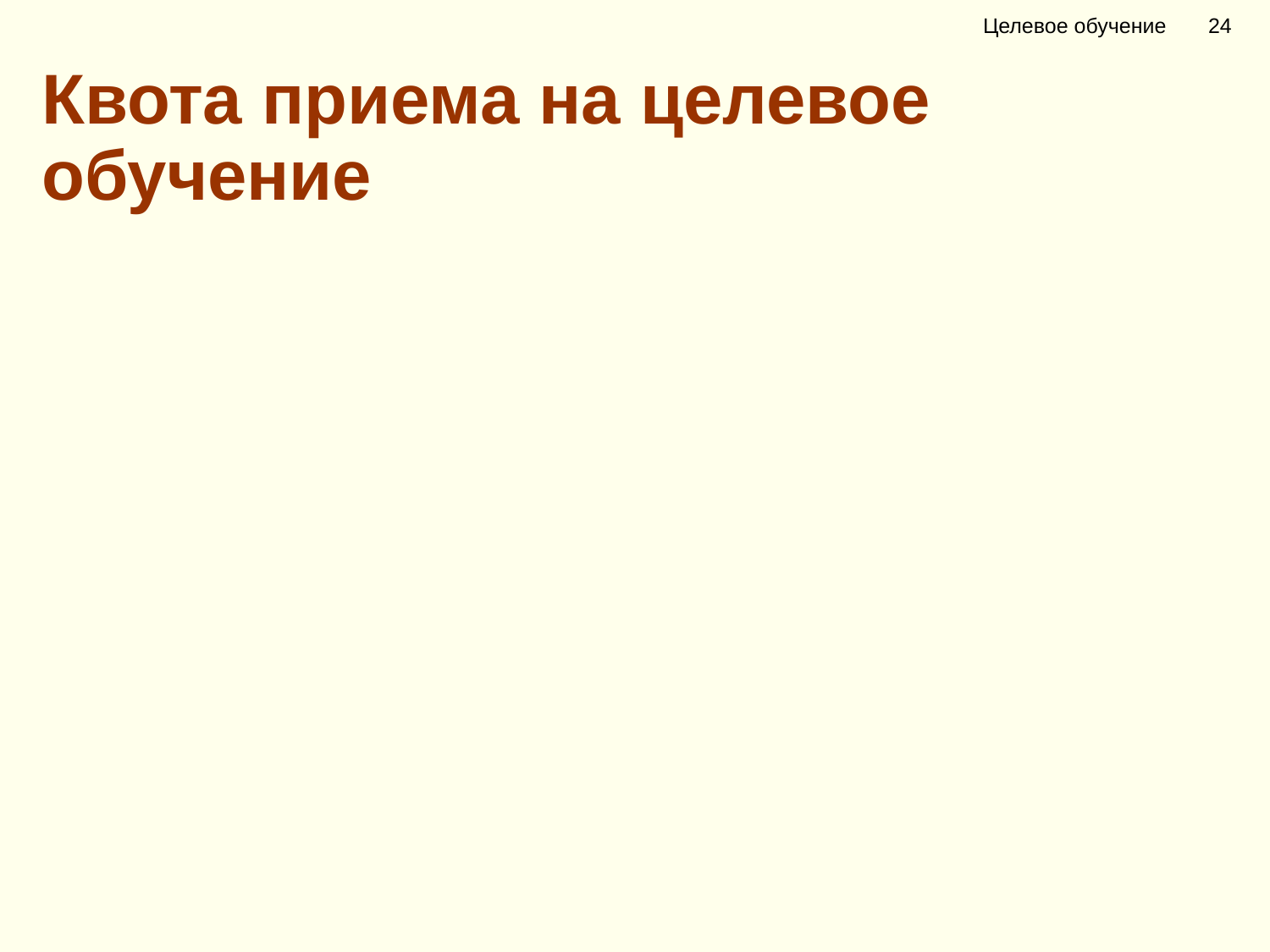

Целевое обучение       24
Квота приема на целевое обучение